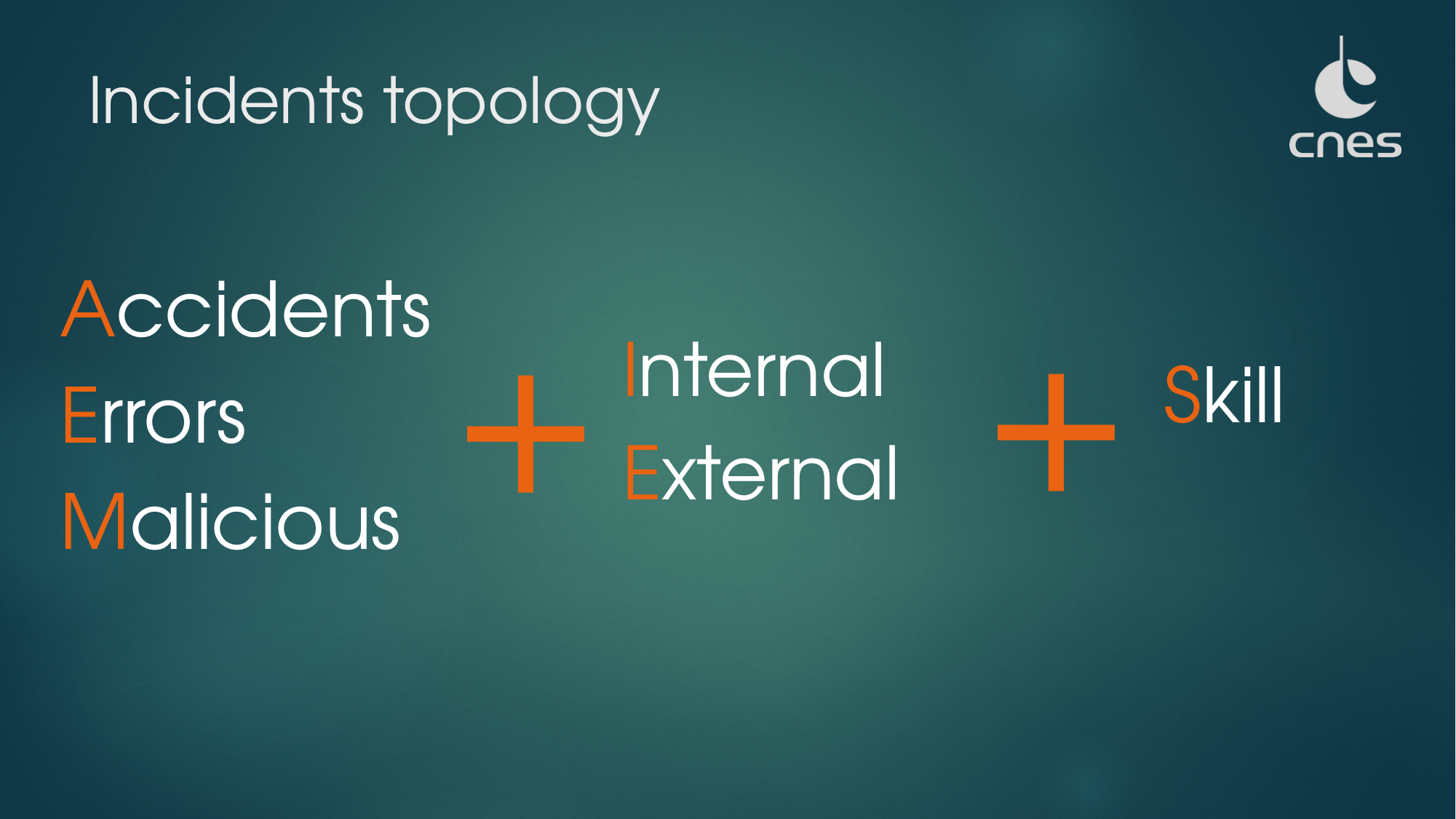

# Incidents topology
Accidents
Errors
Malicious

+
+
Skill
Internal
External